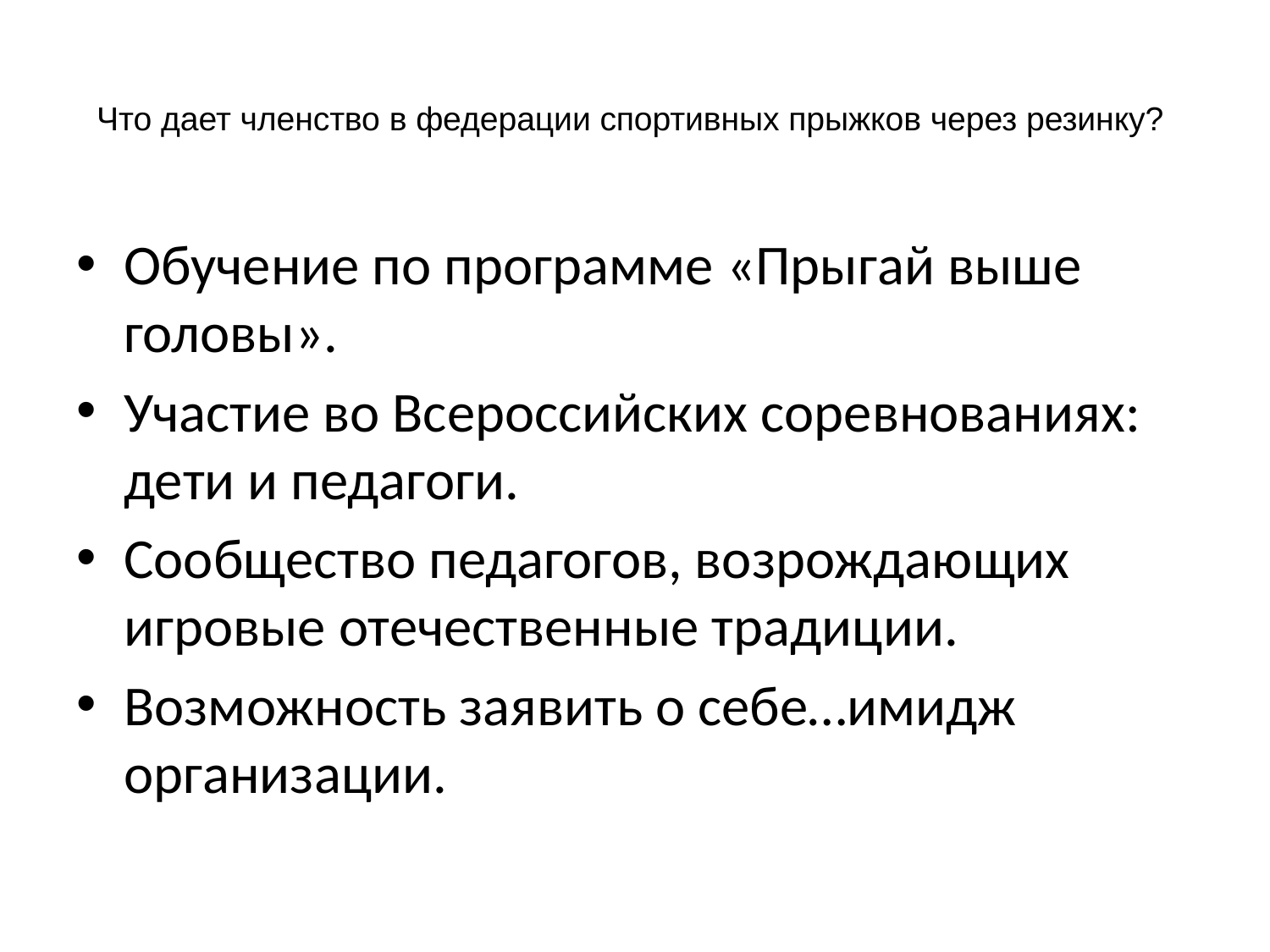

# Что дает членство в федерации спортивных прыжков через резинку?
Обучение по программе «Прыгай выше головы».
Участие во Всероссийских соревнованиях: дети и педагоги.
Сообщество педагогов, возрождающих игровые отечественные традиции.
Возможность заявить о себе…имидж организации.